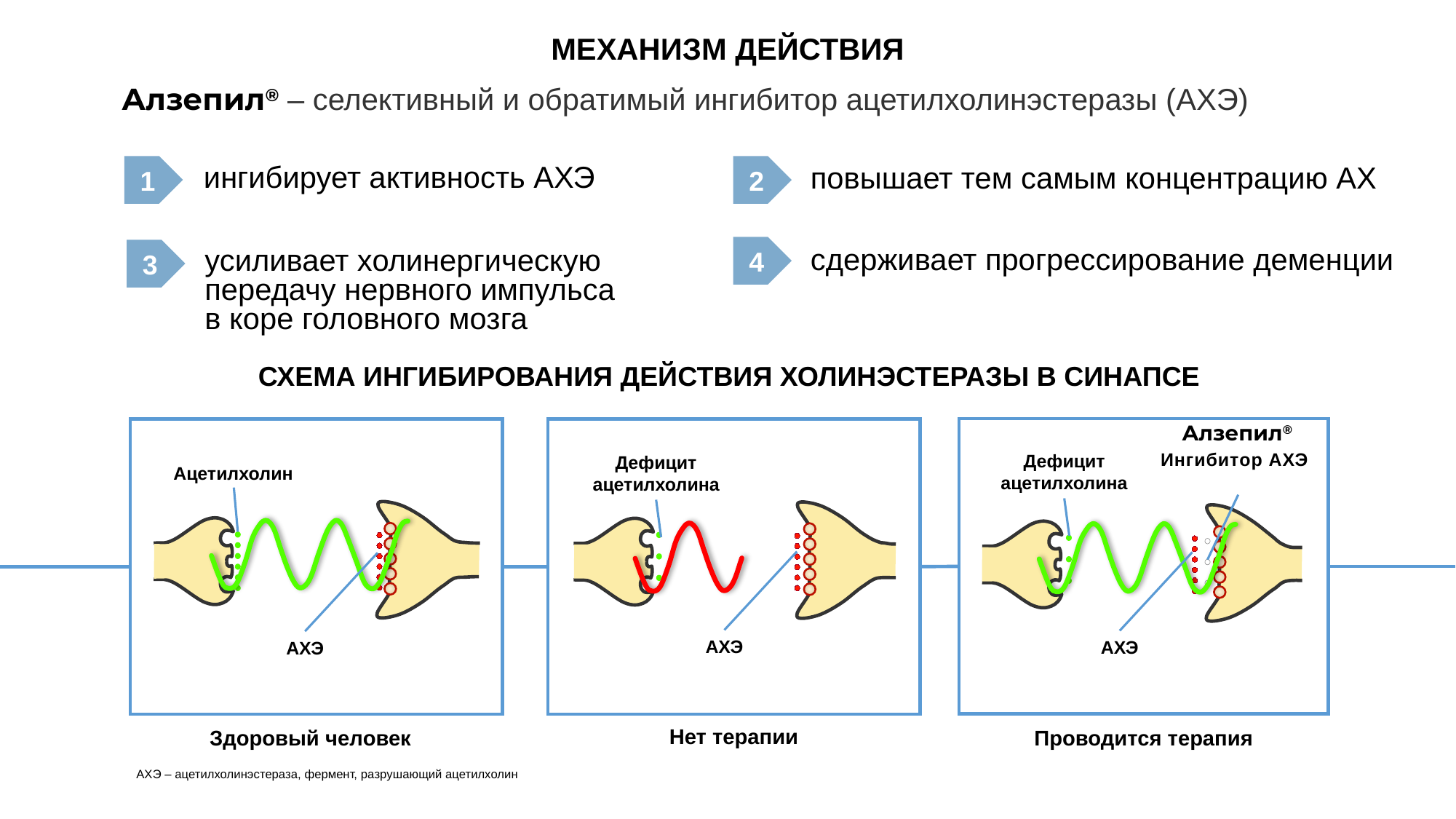

МЕХАНИЗМ ДЕЙСТВИЯ

Алзепил® – селективный и обратимый ингибитор ацетилхолинэстеразы (AXЭ)
1
2
ингибирует активность АХЭ
повышает тем самым концентрацию АХ
4
3
сдерживает прогрессирование деменции
усиливает холинергическую передачу нервного импульса в коре головного мозга

СХЕМА ИНГИБИРОВАНИЯ ДЕЙСТВИЯ ХОЛИНЭСТЕРАЗЫ В СИНАПСЕ
Алзепил®

Ингибитор АХЭ
Дефицит ацетилхолина
Дефицит ацетилхолина
Ацетилхолин

АХЭ
АХЭ
АХЭ
Нет терапии
Здоровый человек
Проводится терапия
AXЭ – ацетилхолинэстераза, фермент, разрушающий ацетилхолин